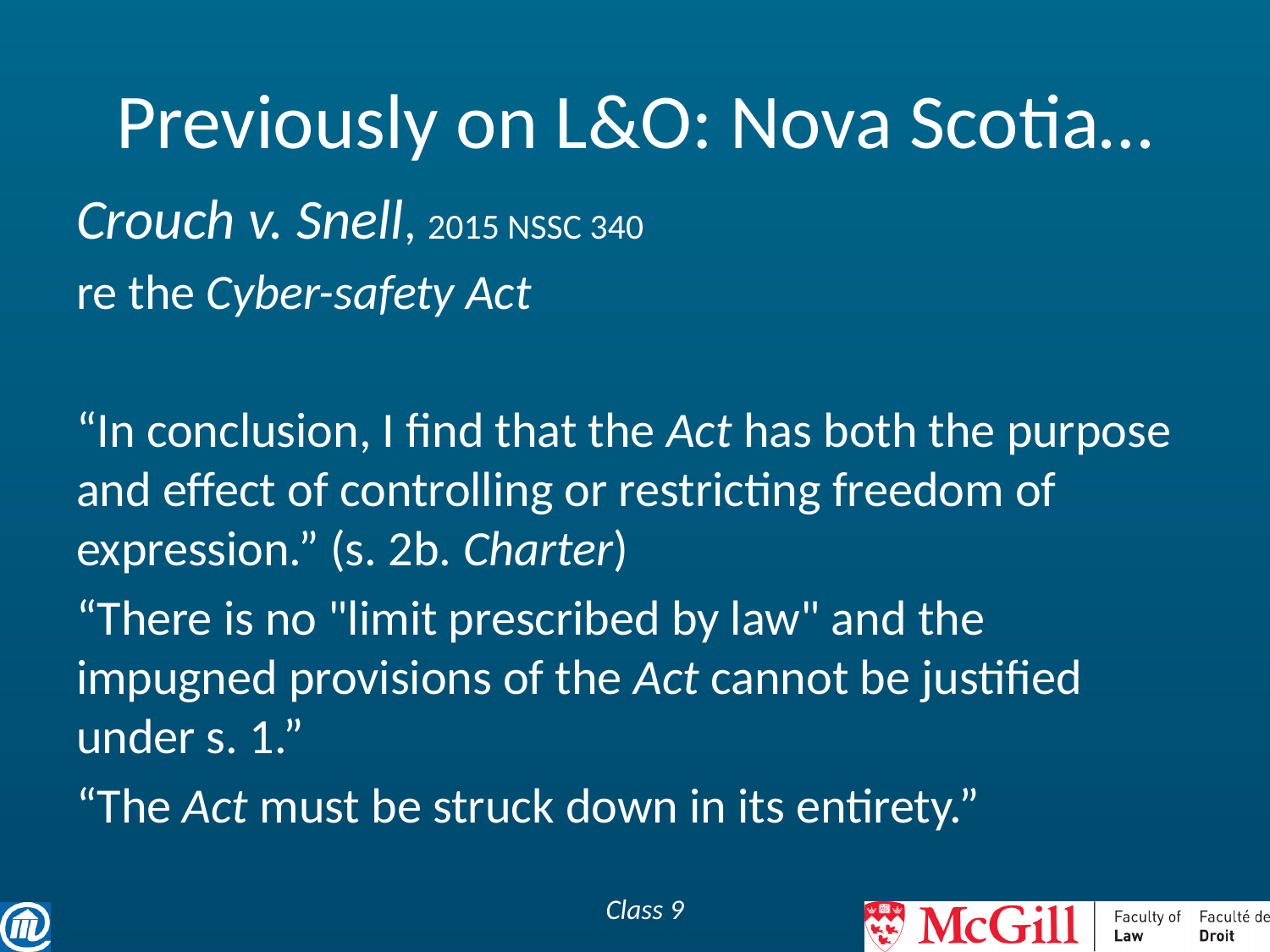

# Previously on L&O: Nova Scotia…
Crouch v. Snell, 2015 NSSC 340
re the Cyber-safety Act

“In conclusion, I find that the Act has both the purpose and effect of controlling or restricting freedom of expression.” (s. 2b. Charter)
“There is no "limit prescribed by law" and the impugned provisions of the Act cannot be justified under s. 1.”
“The Act must be struck down in its entirety.”

Class 9